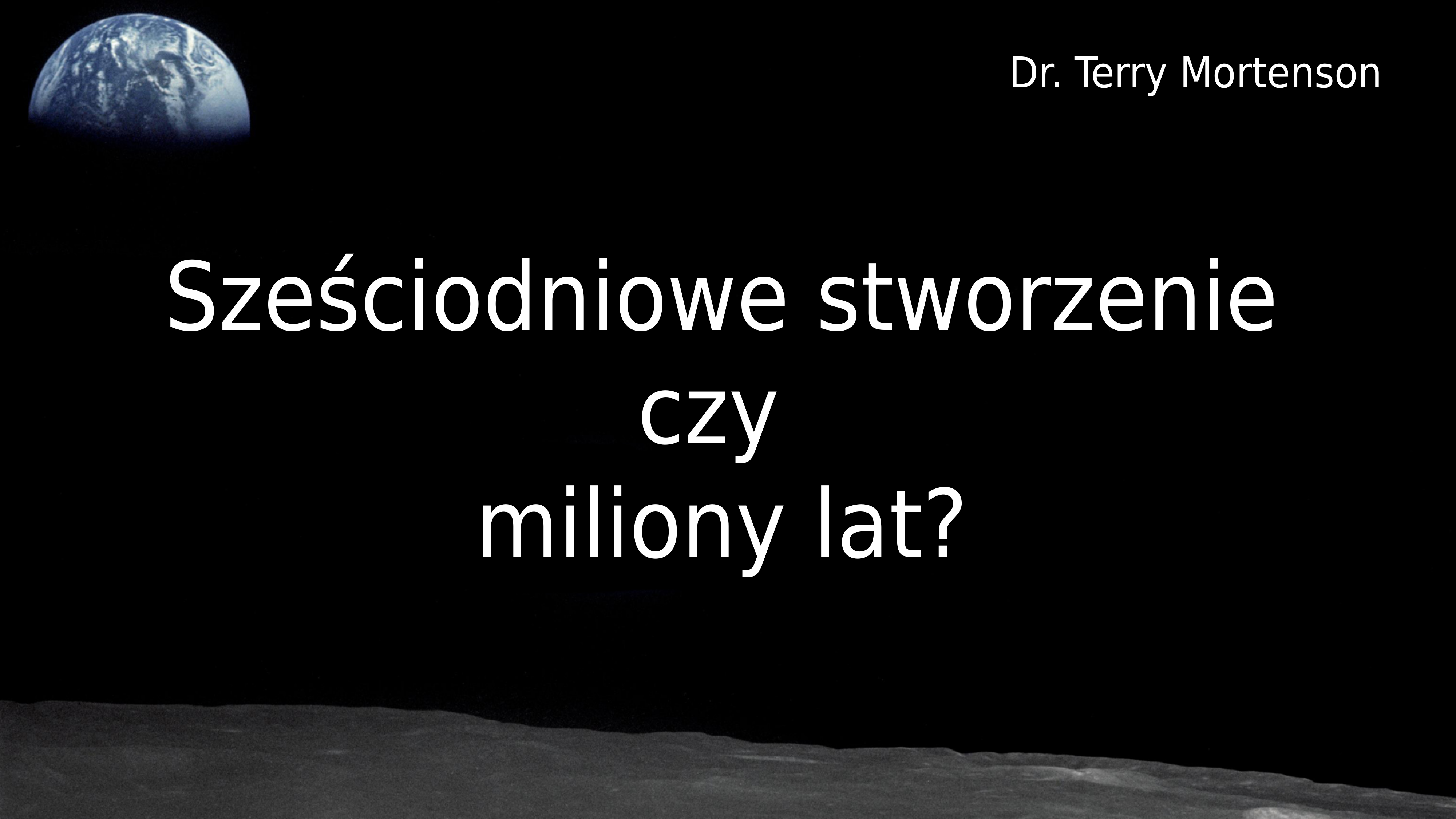

Dr. Terry Mortenson
Sześciodniowe stworzenie czy
miliony lat?